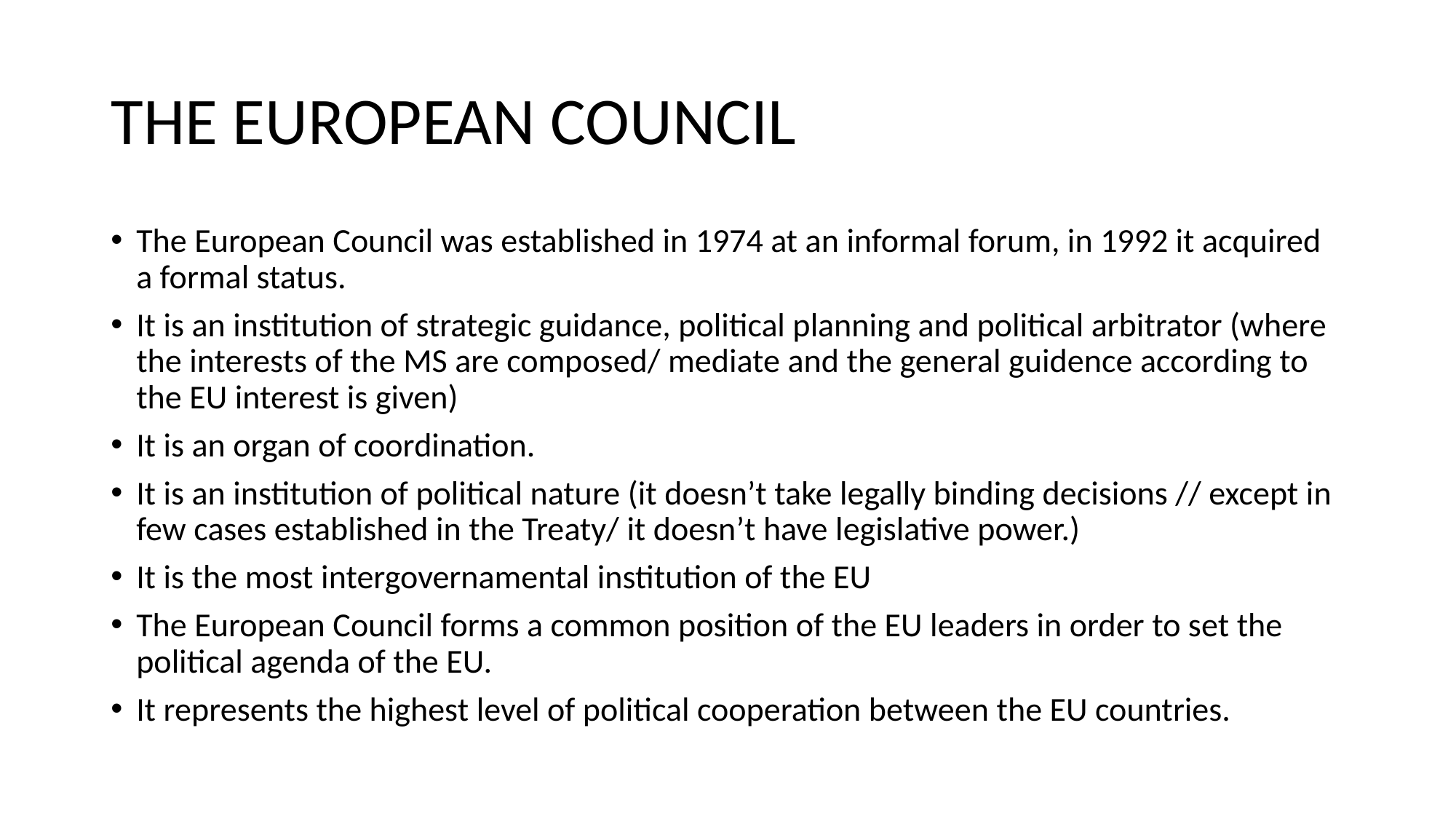

# THE EUROPEAN COUNCIL
The European Council was established in 1974 at an informal forum, in 1992 it acquired a formal status.
It is an institution of strategic guidance, political planning and political arbitrator (where the interests of the MS are composed/ mediate and the general guidence according to the EU interest is given)
It is an organ of coordination.
It is an institution of political nature (it doesn’t take legally binding decisions // except in few cases established in the Treaty/ it doesn’t have legislative power.)
It is the most intergovernamental institution of the EU
The European Council forms a common position of the EU leaders in order to set the political agenda of the EU.
It represents the highest level of political cooperation between the EU countries.